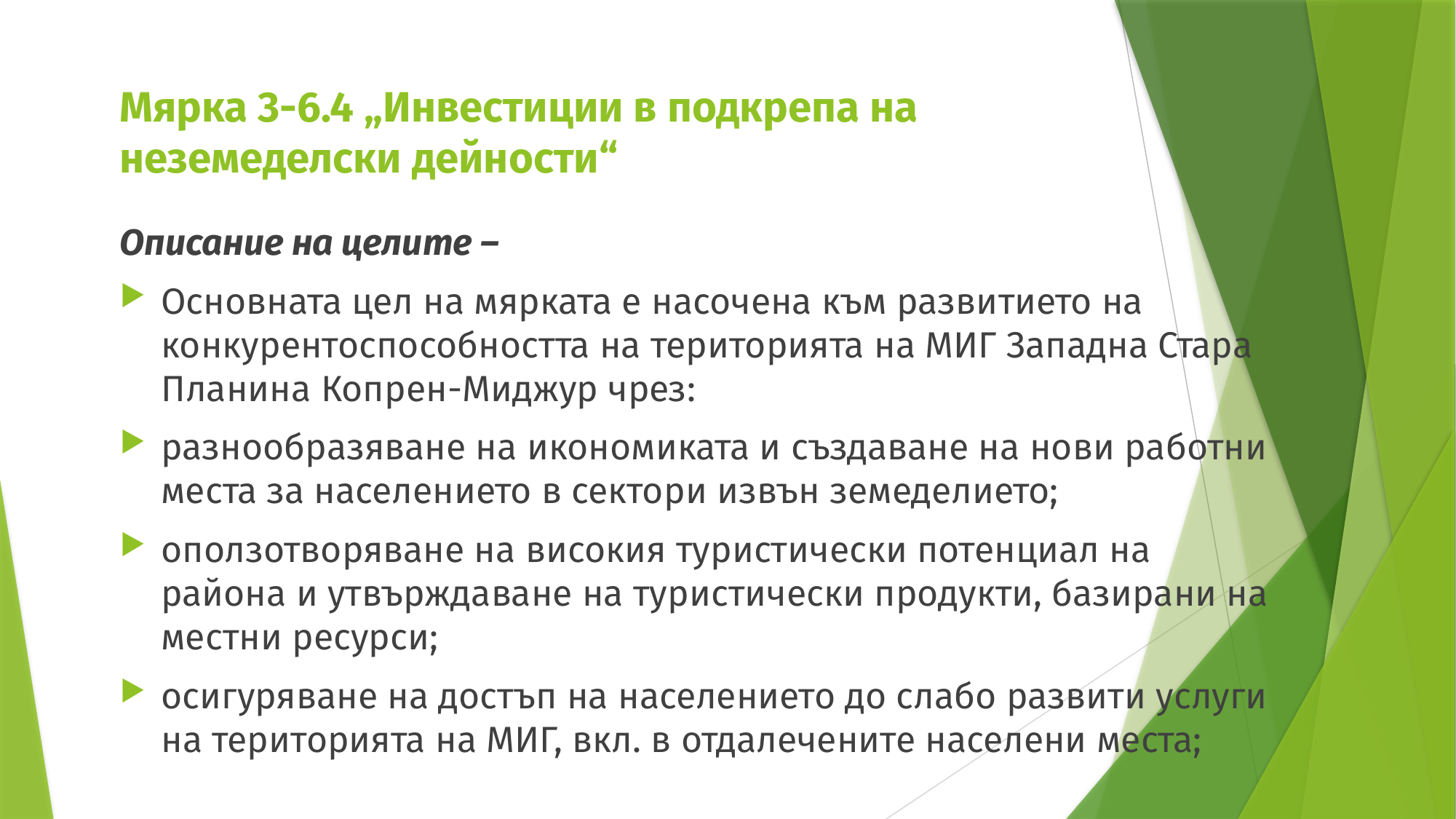

# Мярка 3-6.4 „Инвестиции в подкрепа на неземеделски дейности“
Описание на целите –
Основната цел на мярката е насочена към развитието на конкурентоспособността на територията на МИГ Западна Стара Планина Копрен-Миджур чрез:
разнообразяване на икономиката и създаване на нови работни места за населението в сектори извън земеделието;
оползотворяване на високия туристически потенциал на района и утвърждаване на туристически продукти, базирани на местни ресурси;
осигуряване на достъп на населението до слабо развити услуги на територията на МИГ, вкл. в отдалечените населени места;